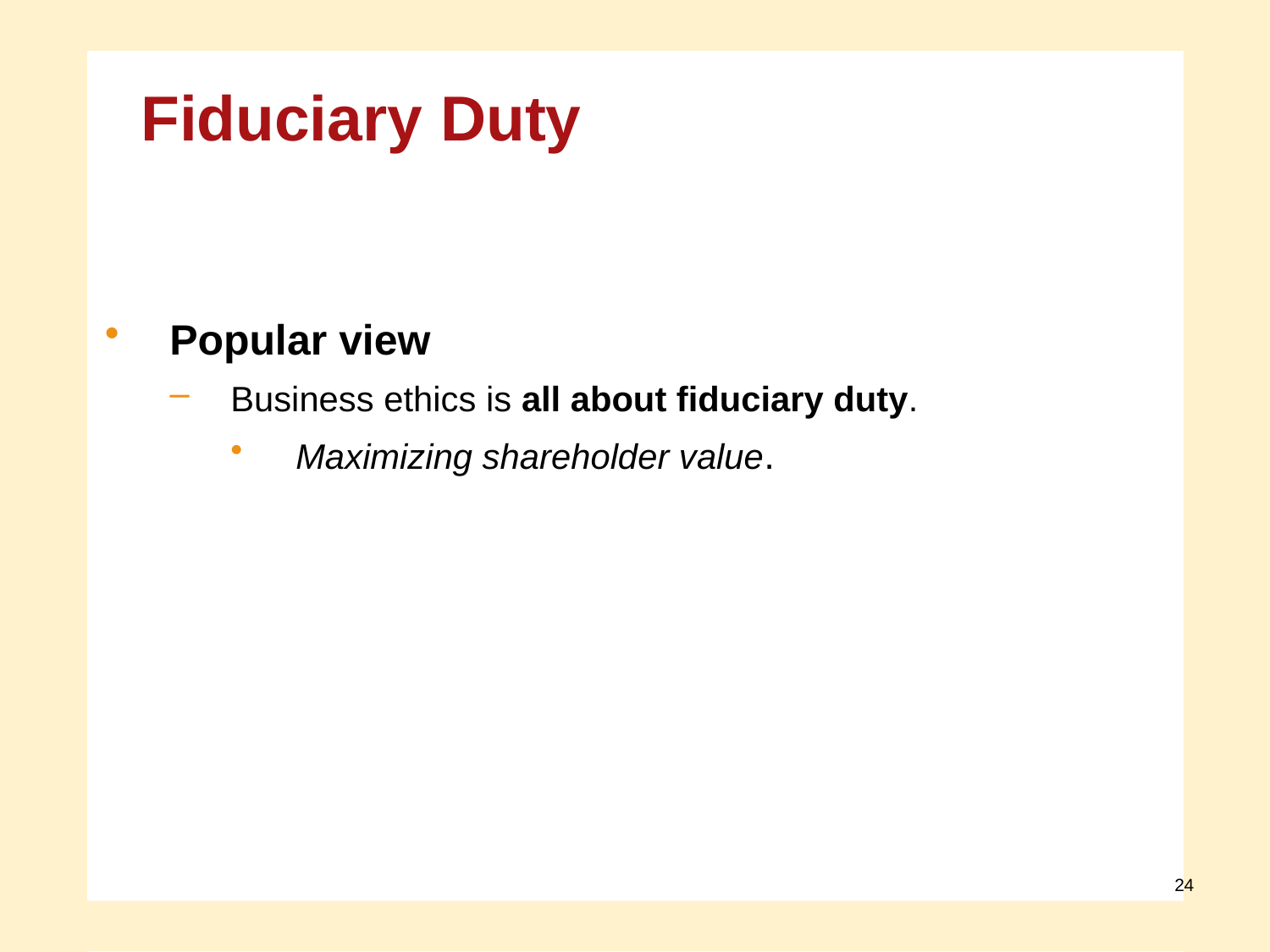

Fiduciary Duty
Popular view
Business ethics is all about fiduciary duty.
Maximizing shareholder value.
24